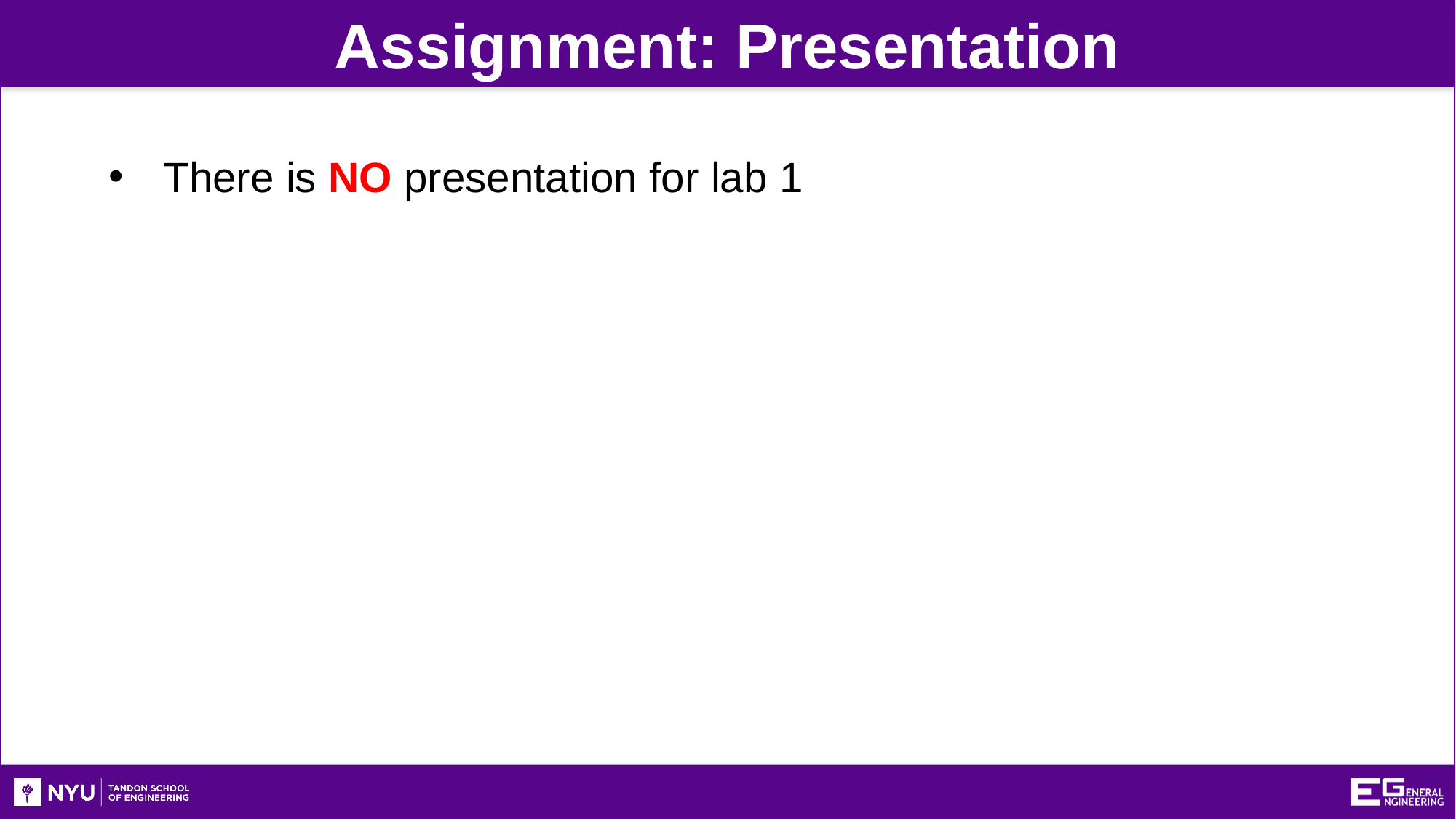

Assignment: Presentation
There is NO presentation for lab 1